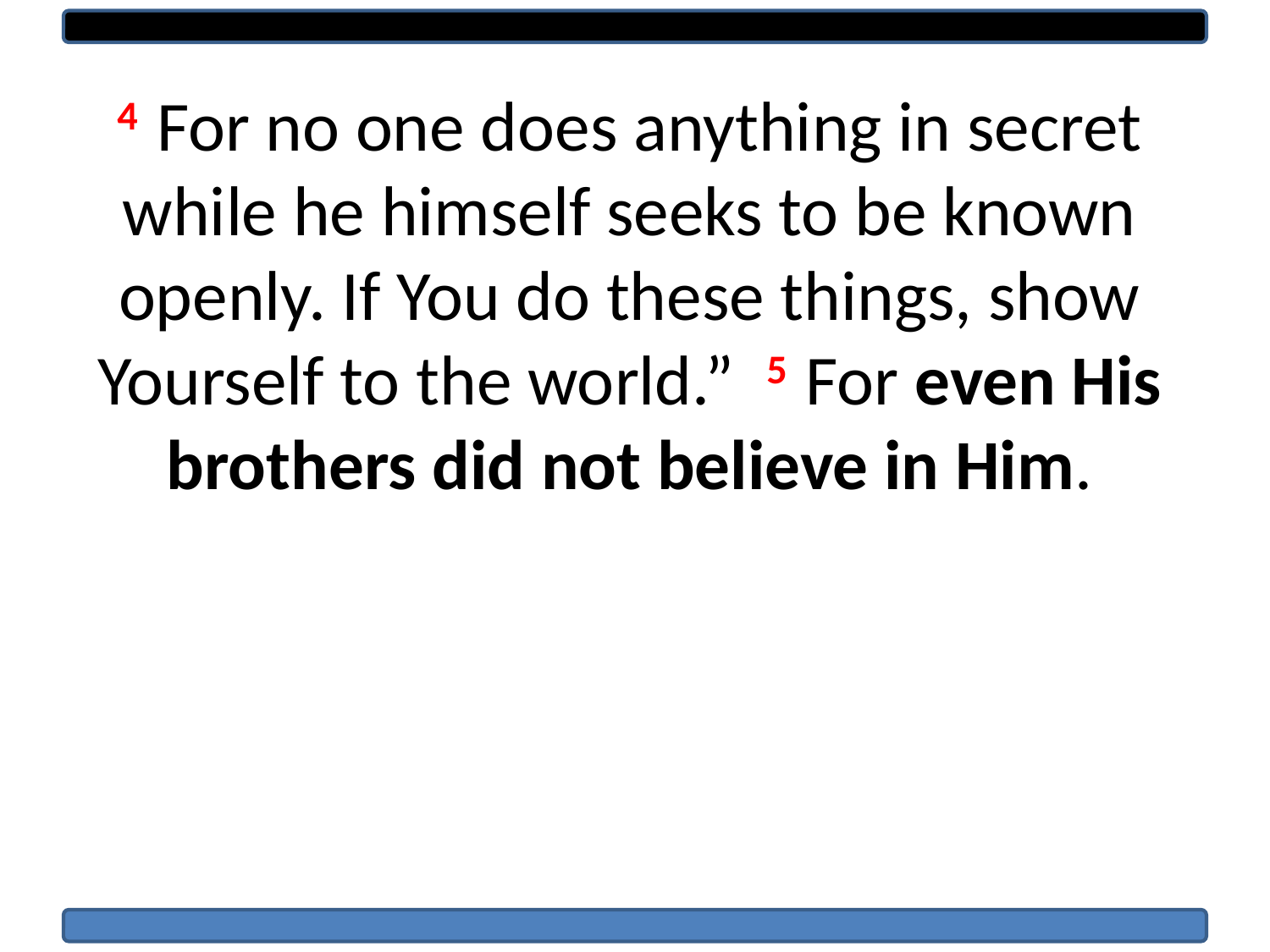

4  For no one does anything in secret while he himself seeks to be known openly. If You do these things, show Yourself to the world.”  5  For even His brothers did not believe in Him.